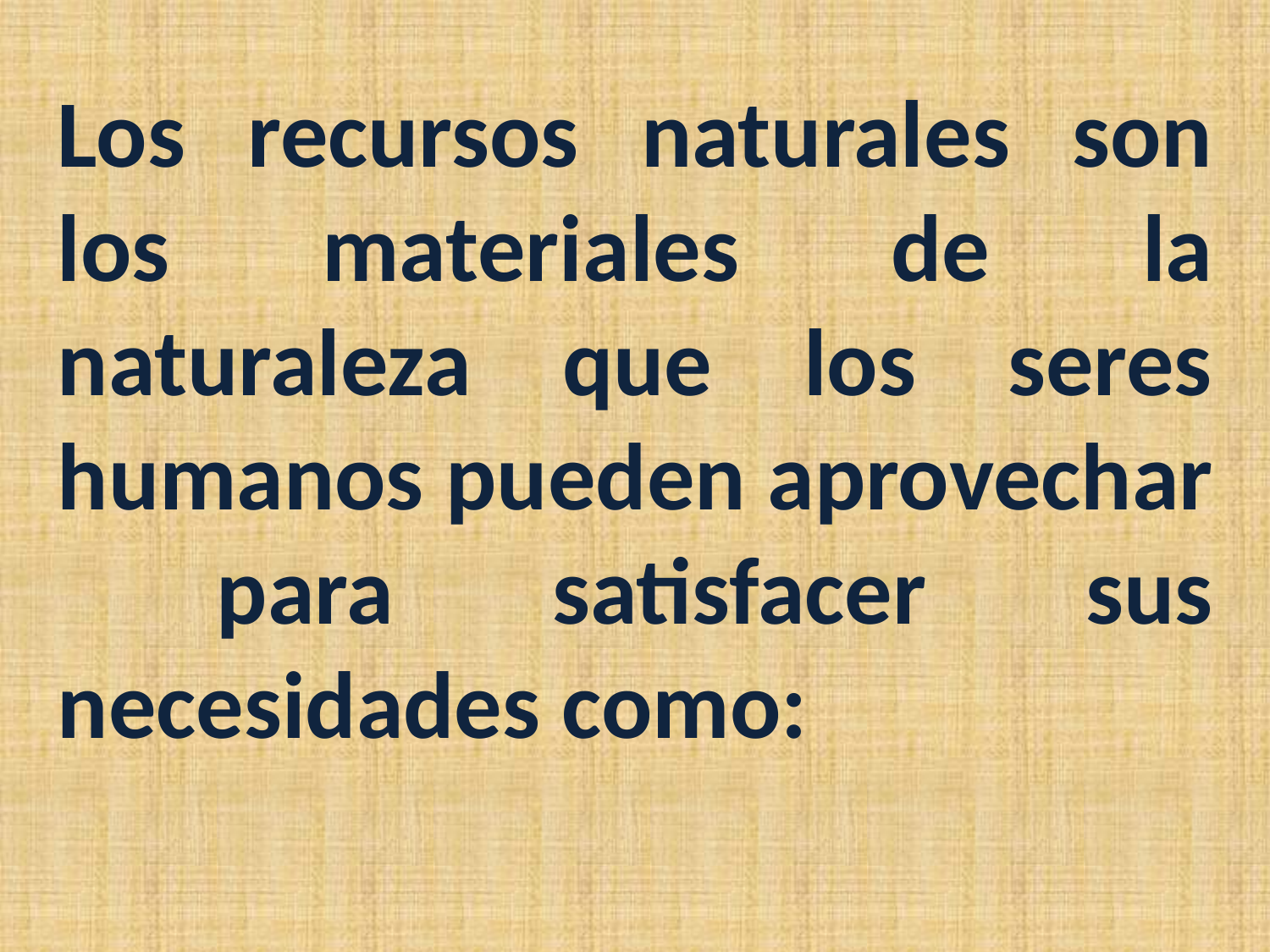

Los recursos naturales son los materiales de la naturaleza que los seres humanos pueden aprovechar  para satisfacer sus necesidades como: